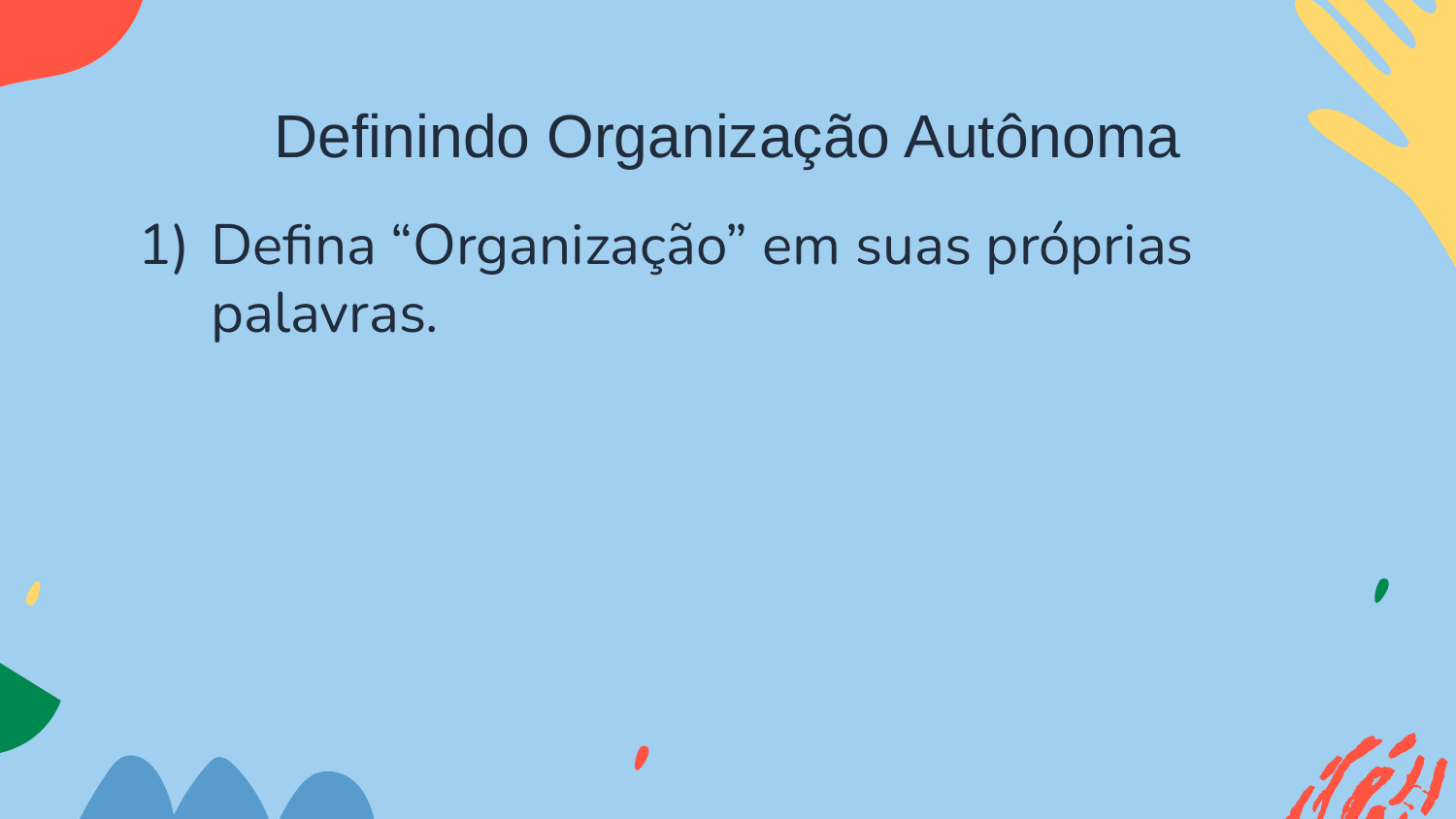

# Definindo Organização Autônoma
Defina “Organização” em suas próprias palavras.